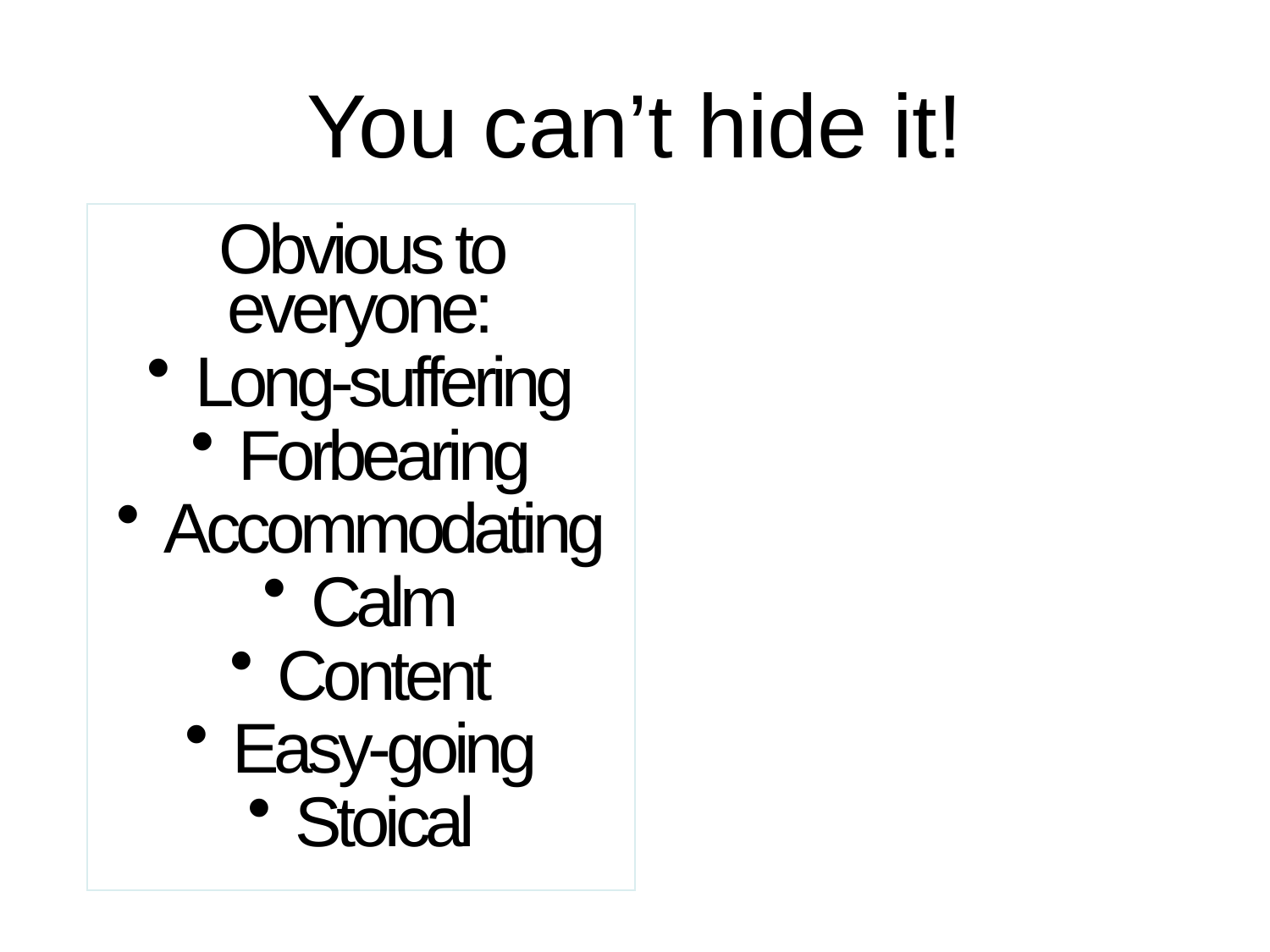

You can’t hide it!

Obvious to everyone:
Long-suffering
Forbearing
Accommodating
Calm
Content
Easy-going
Stoical